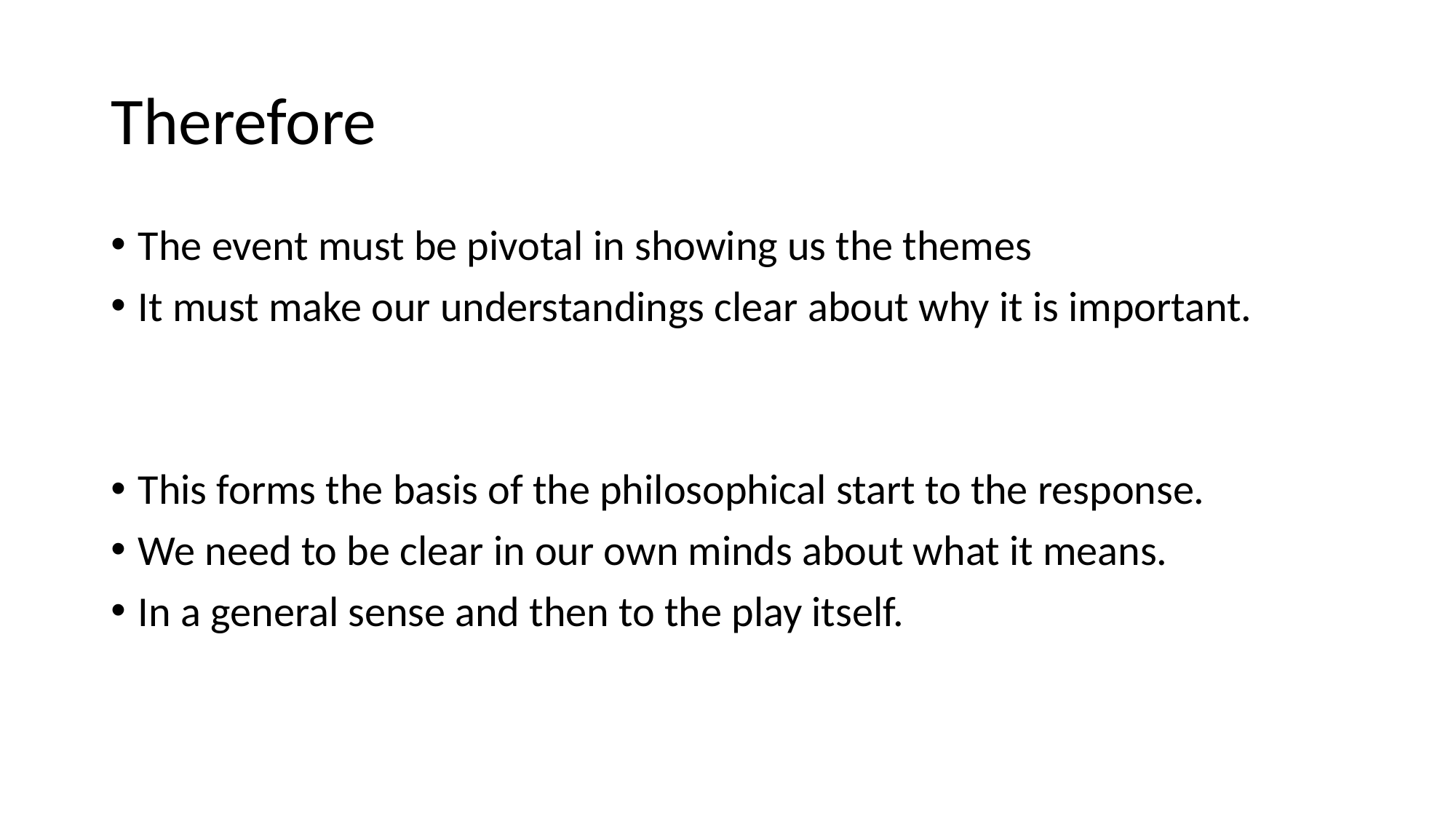

# Therefore
The event must be pivotal in showing us the themes
It must make our understandings clear about why it is important.

This forms the basis of the philosophical start to the response.
We need to be clear in our own minds about what it means.
In a general sense and then to the play itself.